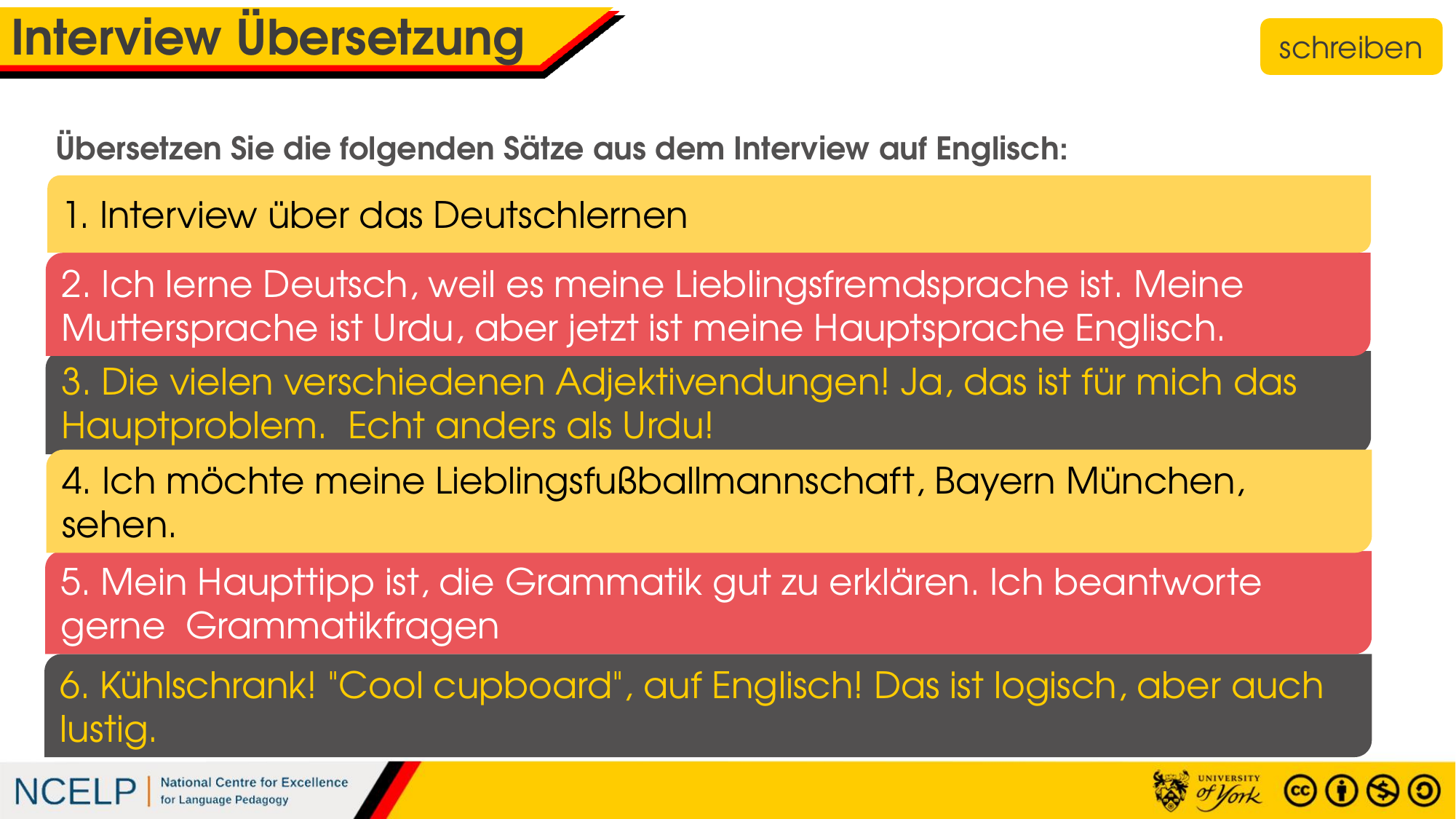

# Interview Übersetzung
schreiben
Übersetzen Sie die folgenden Sätze aus dem Interview auf Englisch:

1. Interview über das Deutschlernen
1. Interview about learning German.
2. I am learning German because it is my favourite language. My mother tongue is Urdu, but now my main language is English.
2. Ich lerne Deutsch, weil es meine Lieblingsfremdsprache ist. Meine Muttersprache ist Urdu, aber jetzt ist meine Hauptsprache Englisch.
3. The many different adjective endings.  Yes, that is the main problem for me. Completely different from Urdu!
3. Die vielen verschiedenen Adjektivendungen! Ja, das ist für mich das Hauptproblem.  Echt anders als Urdu!
4. Ich möchte meine Lieblingsfußballmannschaft, Bayern München, sehen.
4. To go to Germany to see my favourite football team, Bayern Munich, play.

5. Mein Haupttipp ist, die Grammatik gut zu erklären. Ich beantworte gerne  Grammatikfragen

5. My main tip is to explain the grammar well.  I like answering grammar questions.
6. Kühlschrank! "Cool cupboard", auf Englisch! Das ist logisch, aber auch  lustig.
6. Fridge! “Cool cupboard” in English! That is logical but also funny.